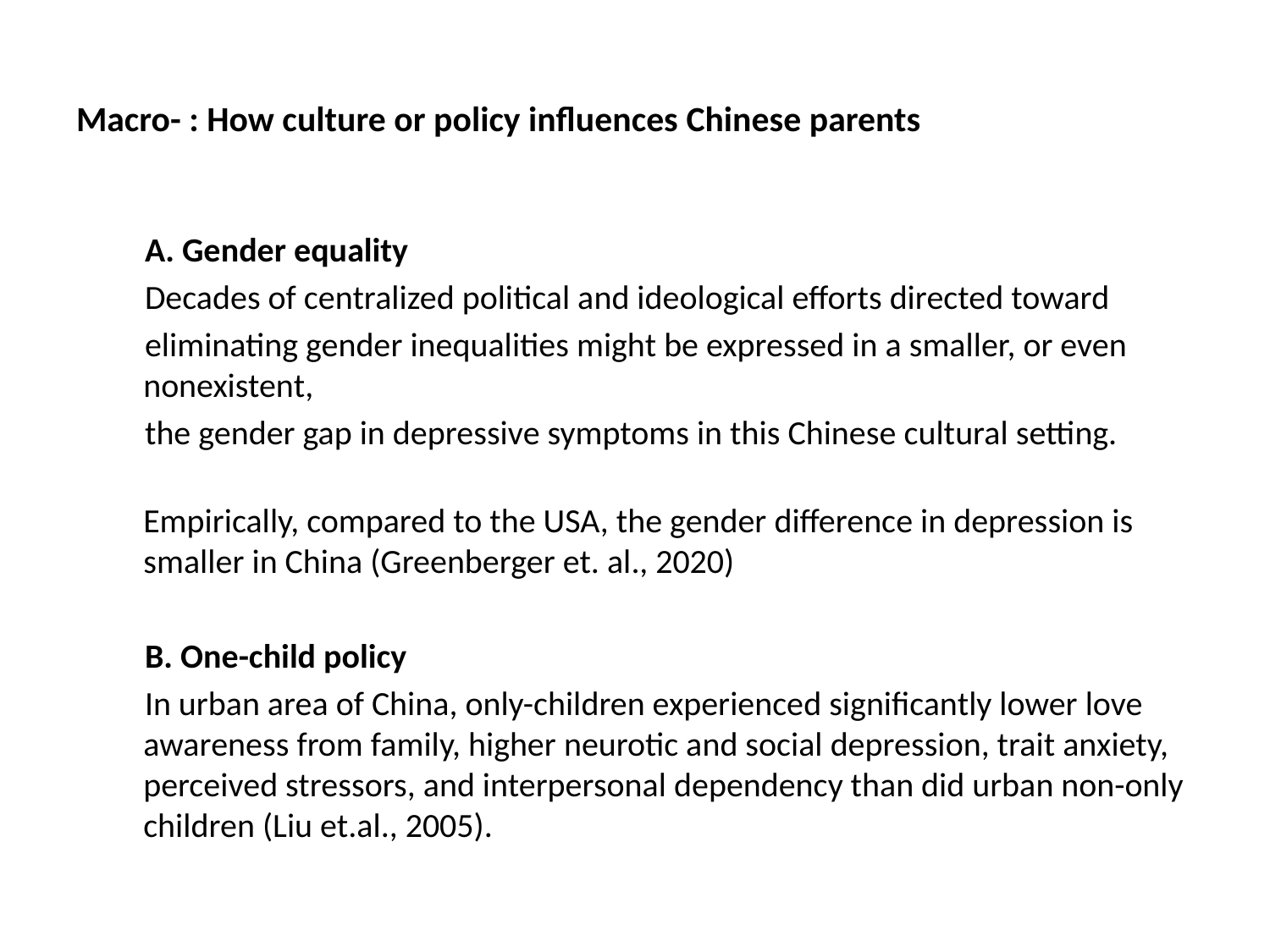

# Macro- : How culture or policy influences Chinese parents
         A. Gender equality
         Decades of centralized political and ideological efforts directed toward
         eliminating gender inequalities might be expressed in a smaller, or even nonexistent,
         the gender gap in depressive symptoms in this Chinese cultural setting.
Empirically, compared to the USA, the gender difference in depression is smaller in China (Greenberger et. al., 2020)

         B. One-child policy
         In urban area of China, only-children experienced significantly lower love awareness from family, higher neurotic and social depression, trait anxiety, perceived stressors, and interpersonal dependency than did urban non-only children (Liu et.al., 2005).